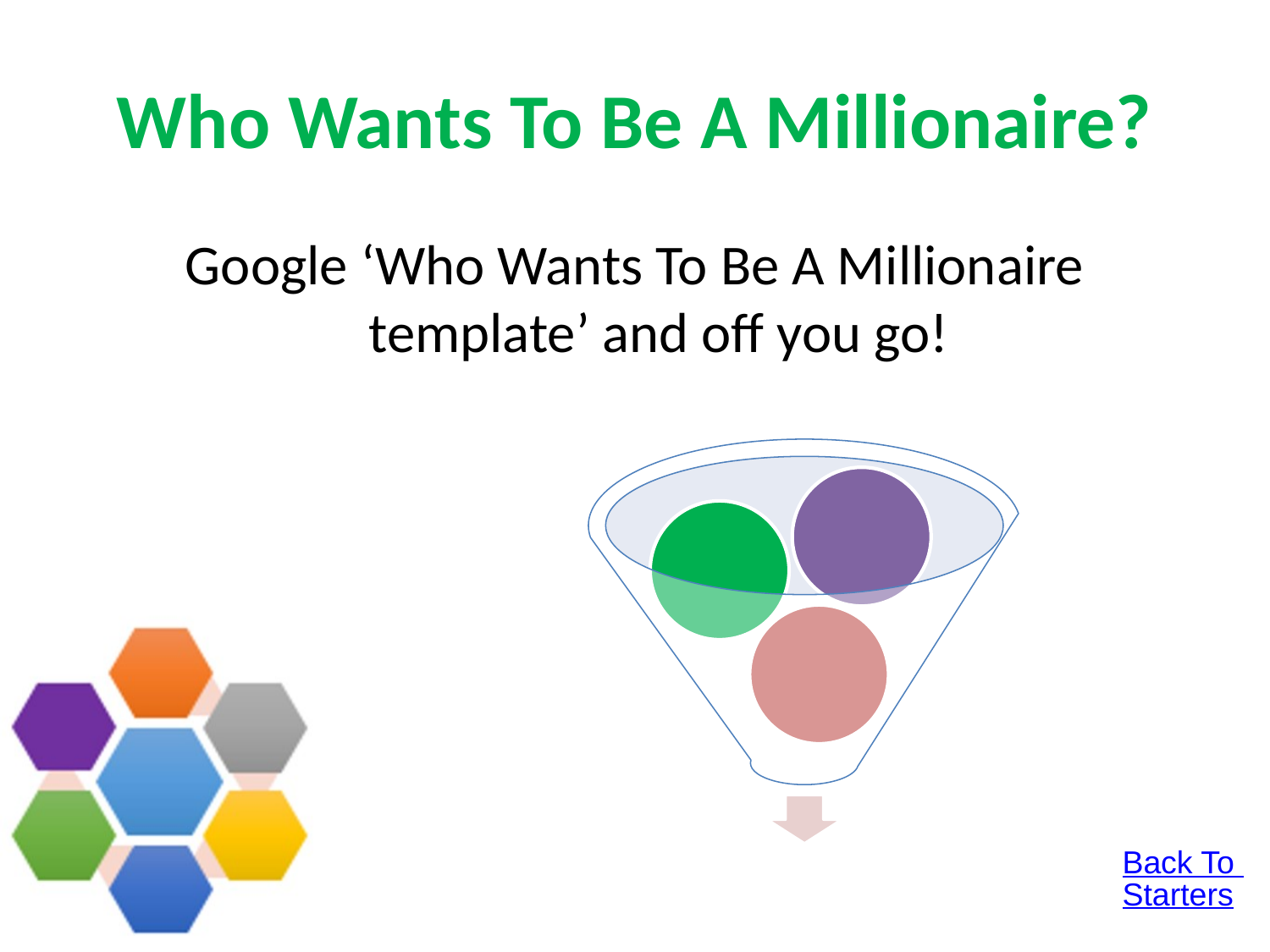

# Who Wants To Be A Millionaire?
Google ‘Who Wants To Be A Millionaire template’ and off you go!

Back To Starters